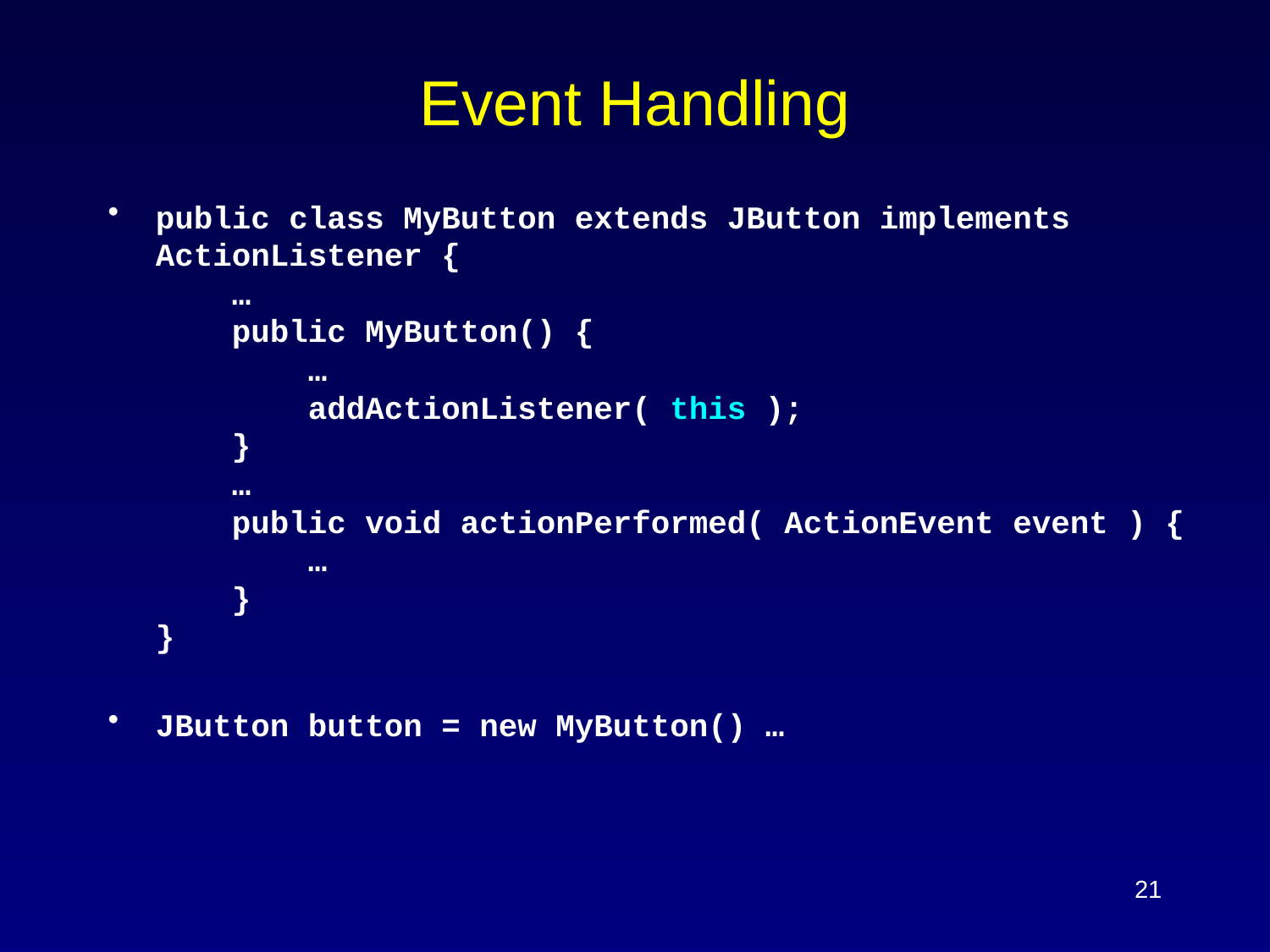

# Event Handling
public class MyButton extends JButton implements ActionListener {
    …
    public MyButton() {
        …
        addActionListener( this );
    }
    …
    public void actionPerformed( ActionEvent event ) {
        …
    }
}

JButton button = new MyButton() …
21